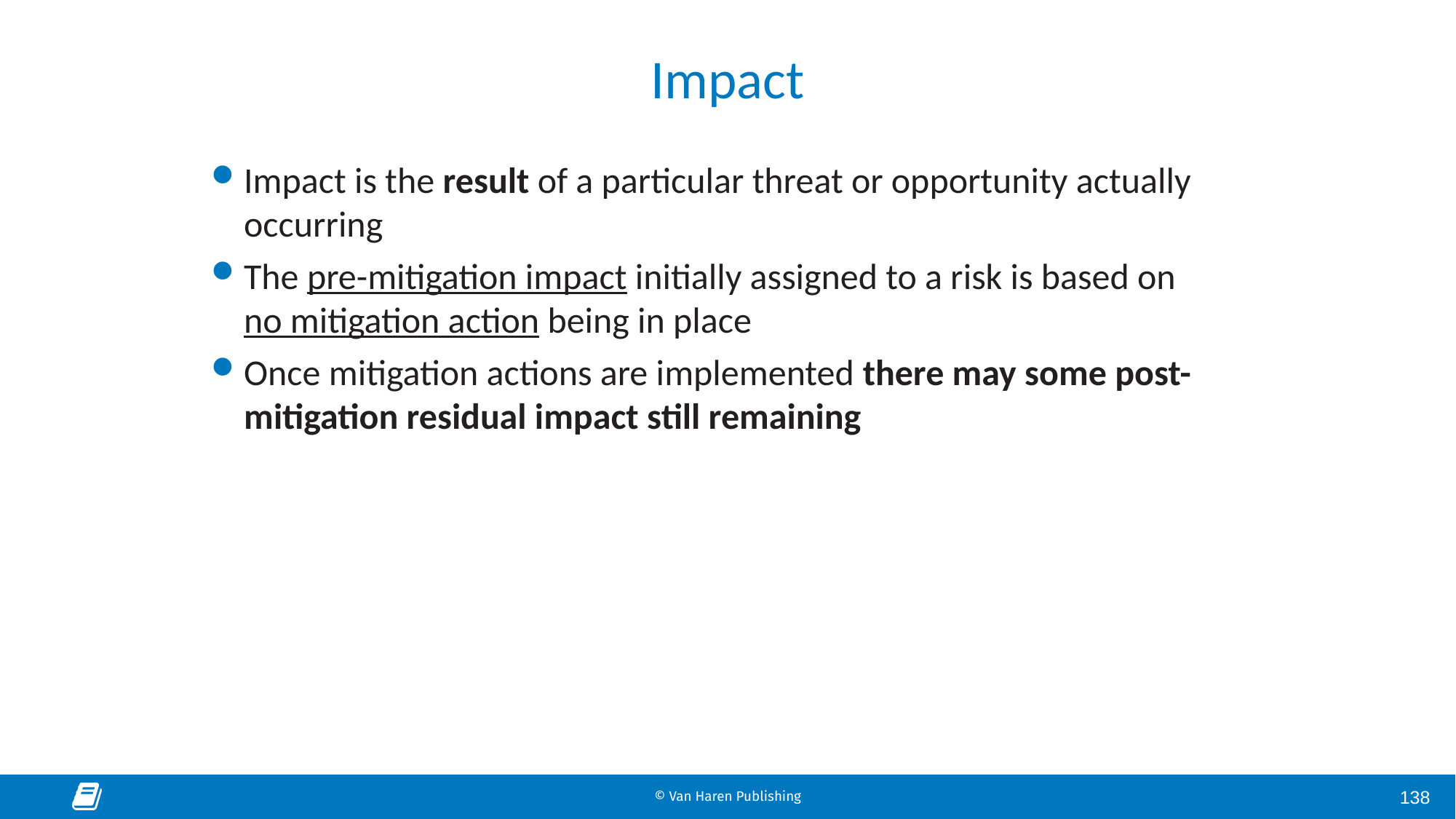

# Impact
Impact is the result of a particular threat or opportunity actually occurring
The pre-mitigation impact initially assigned to a risk is based on no mitigation action being in place
Once mitigation actions are implemented there may some post-mitigation residual impact still remaining